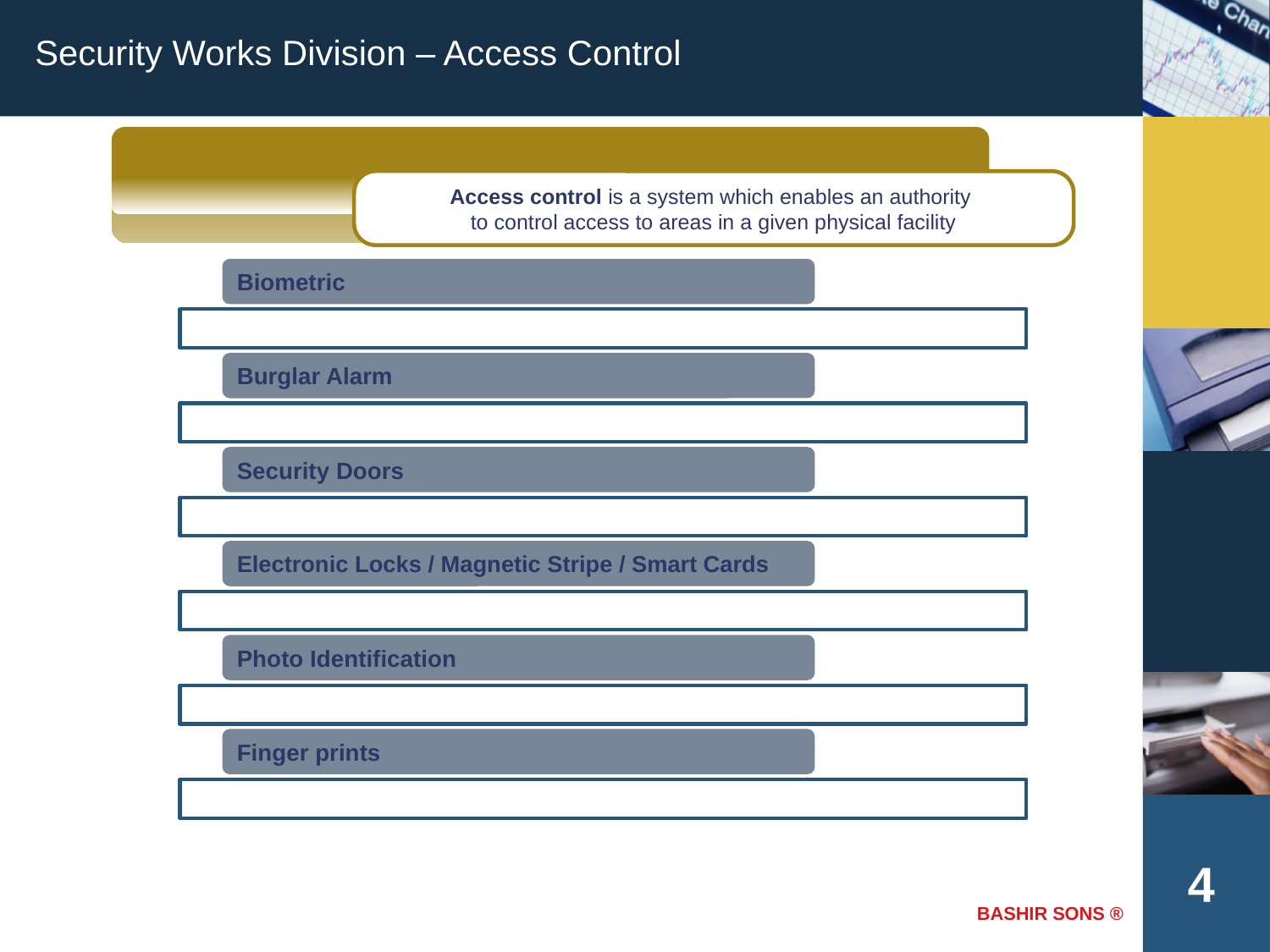

Security Works Division – Access Control

Access control is a system which enables an authority
to control access to areas in a given physical facility

Biometric
Burglar Alarm
Security Doors
Electronic Locks / Magnetic Stripe / Smart Cards
Photo Identification
Finger prints
4